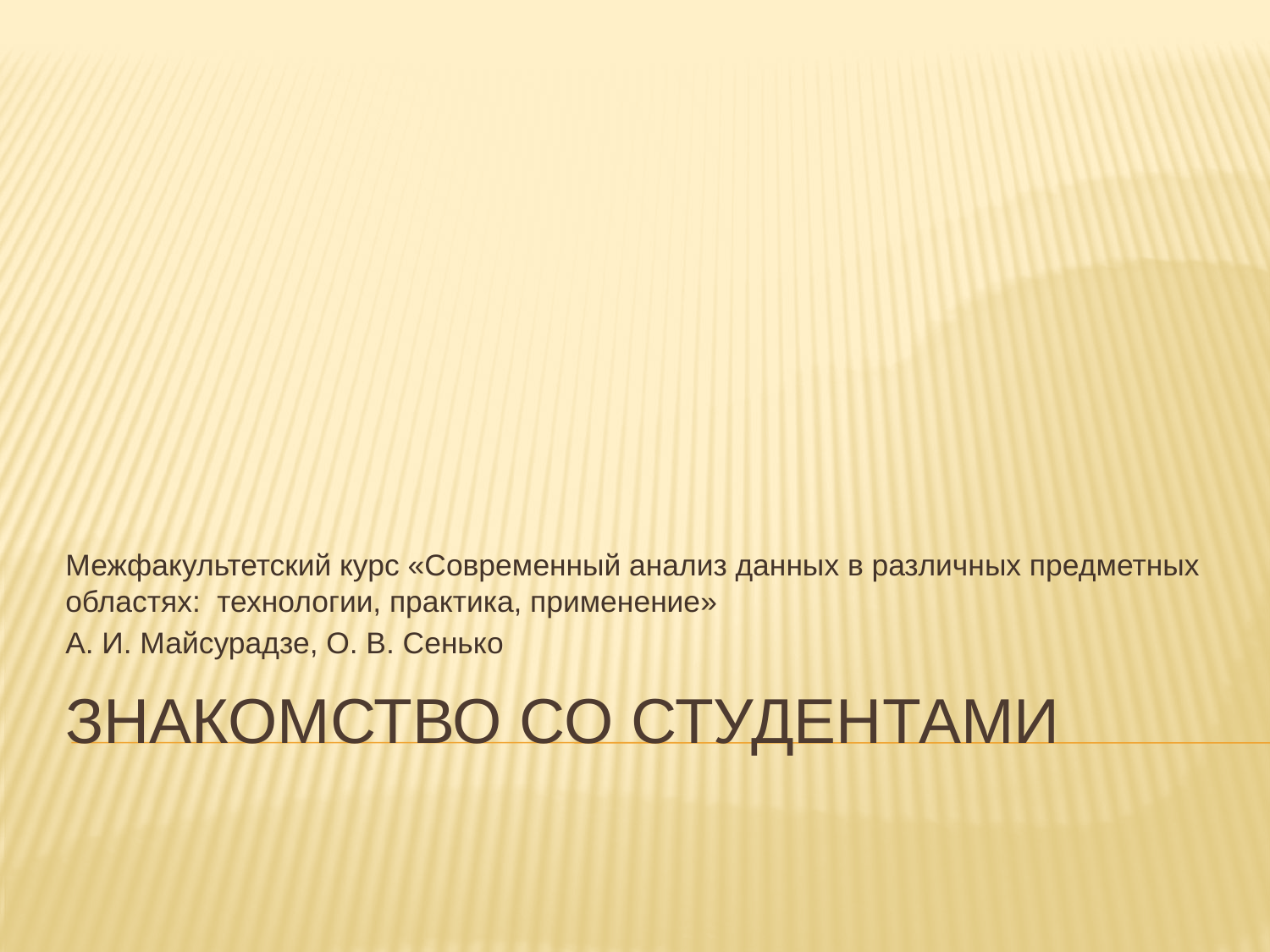

Межфакультетский курс «Современный анализ данных в различных предметных областях:  технологии, практика, применение»
А. И. Майсурадзе, О. В. Сенько
# Знакомство со студентами